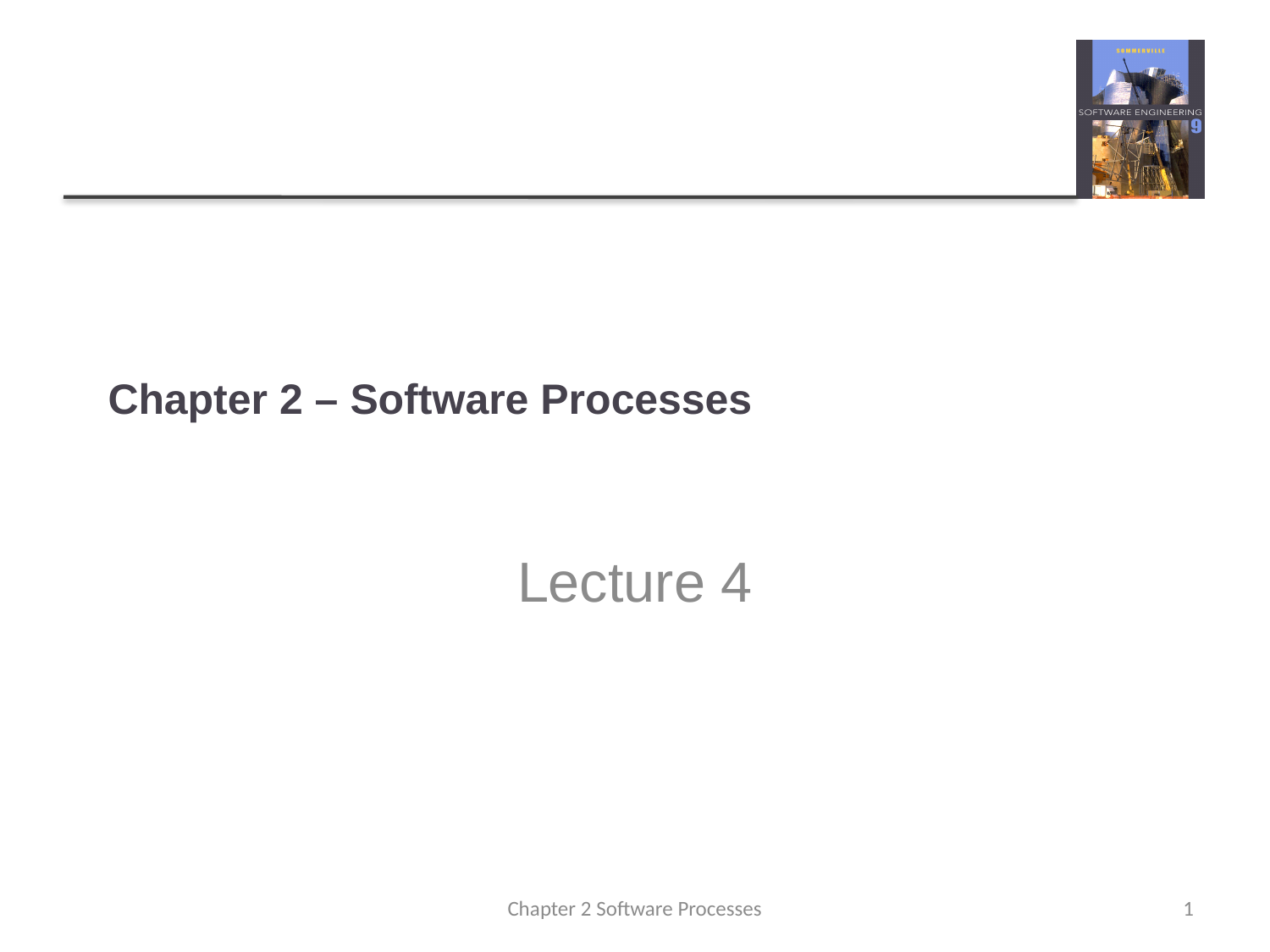

# Chapter 2 – Software Processes
Lecture 4
Chapter 2 Software Processes
1